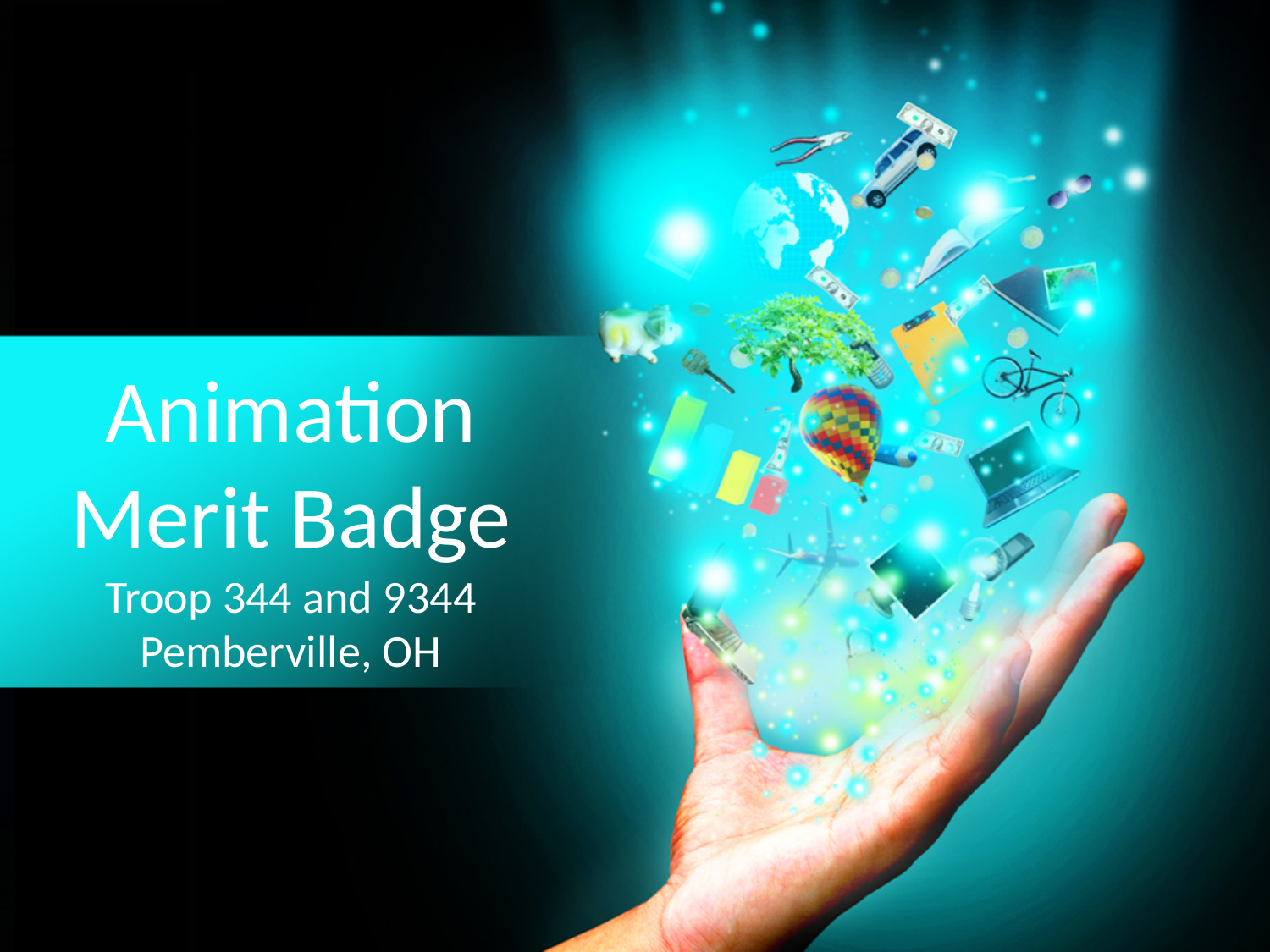

Animation Merit Badge
Troop 344 and 9344 Pemberville, OH